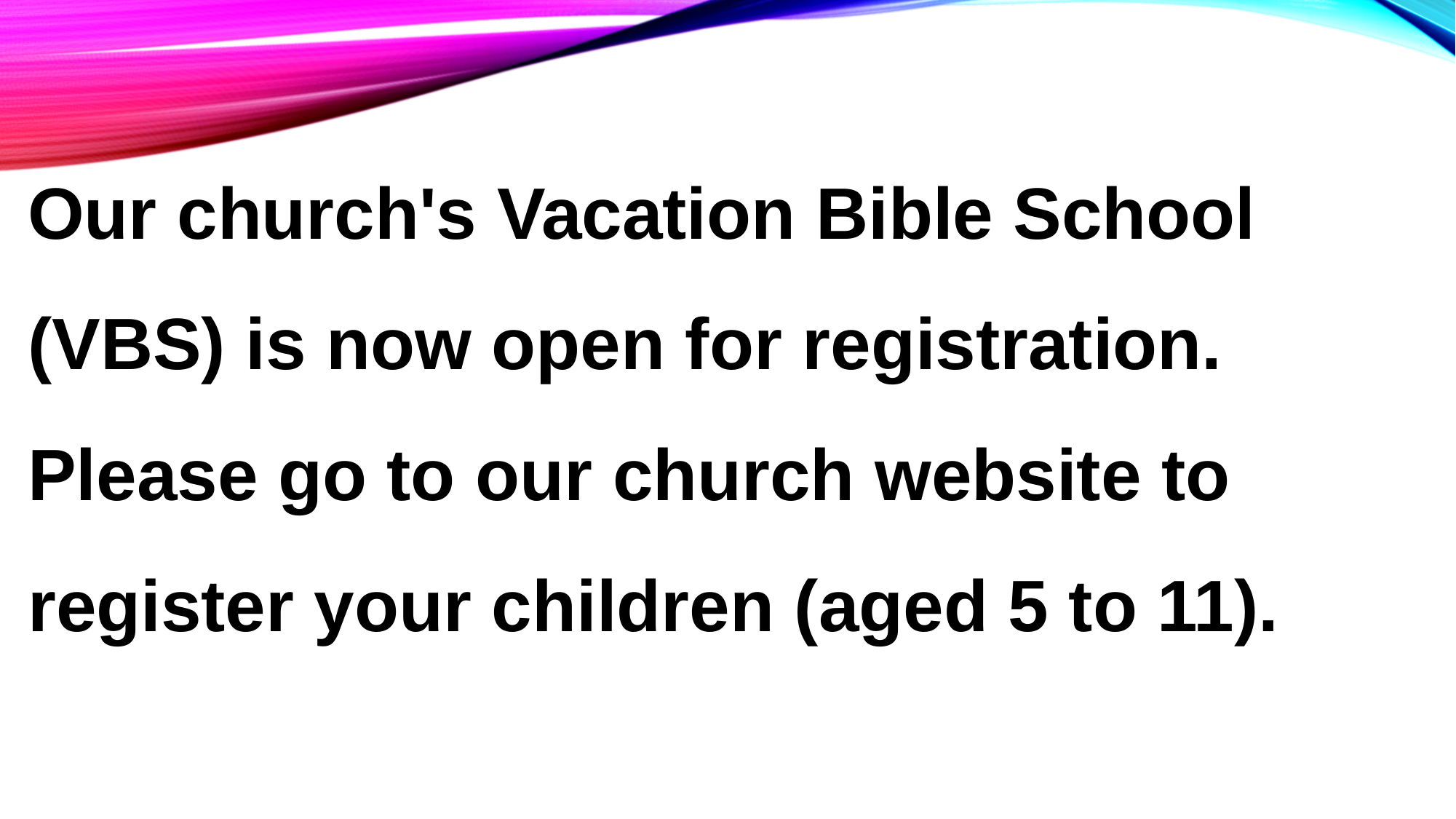

Our church's Vacation Bible School (VBS) is now open for registration. Please go to our church website to register your children (aged 5 to 11).